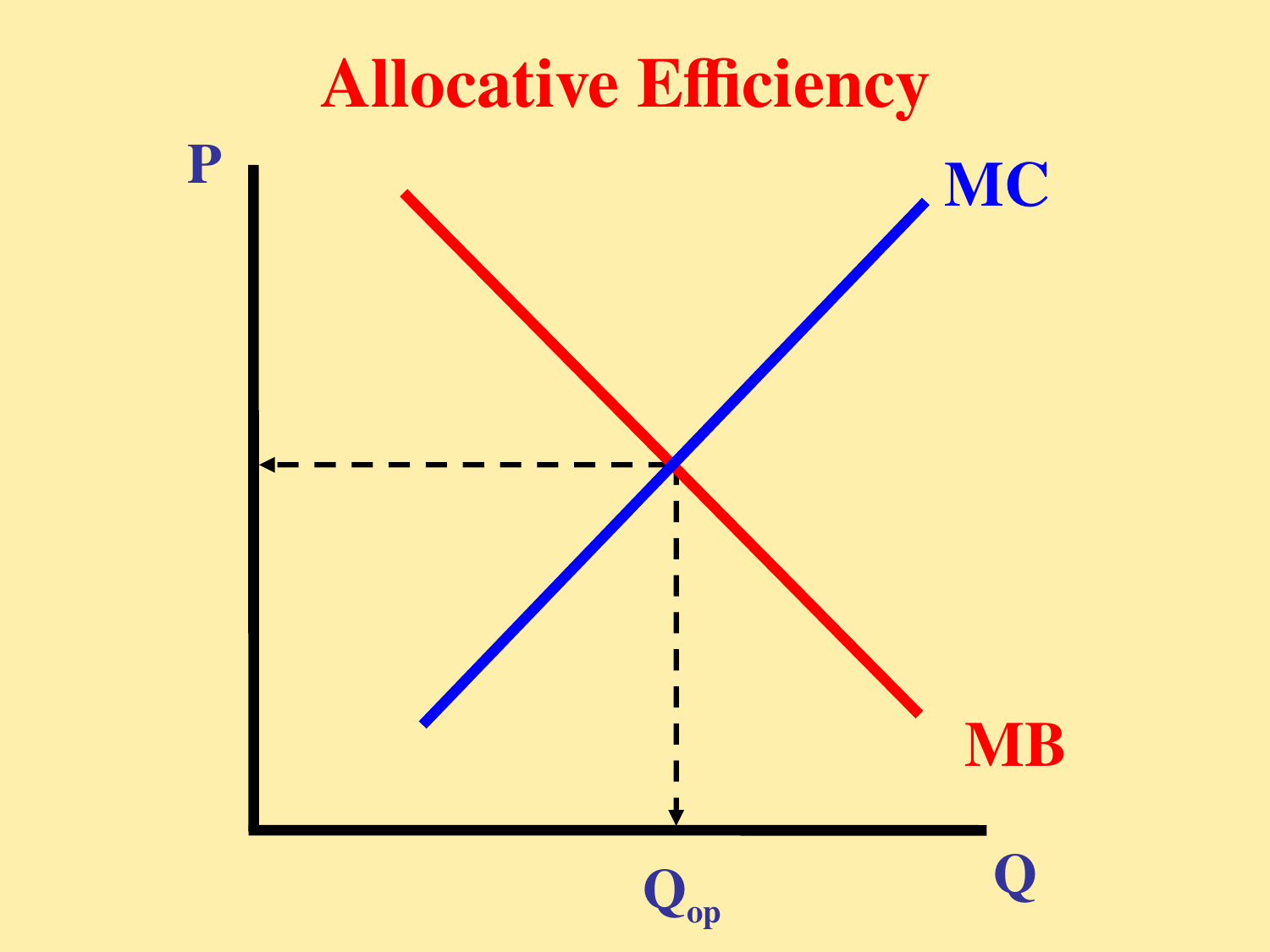

Allocative Efficiency
P
MC

MB
Q

Qop